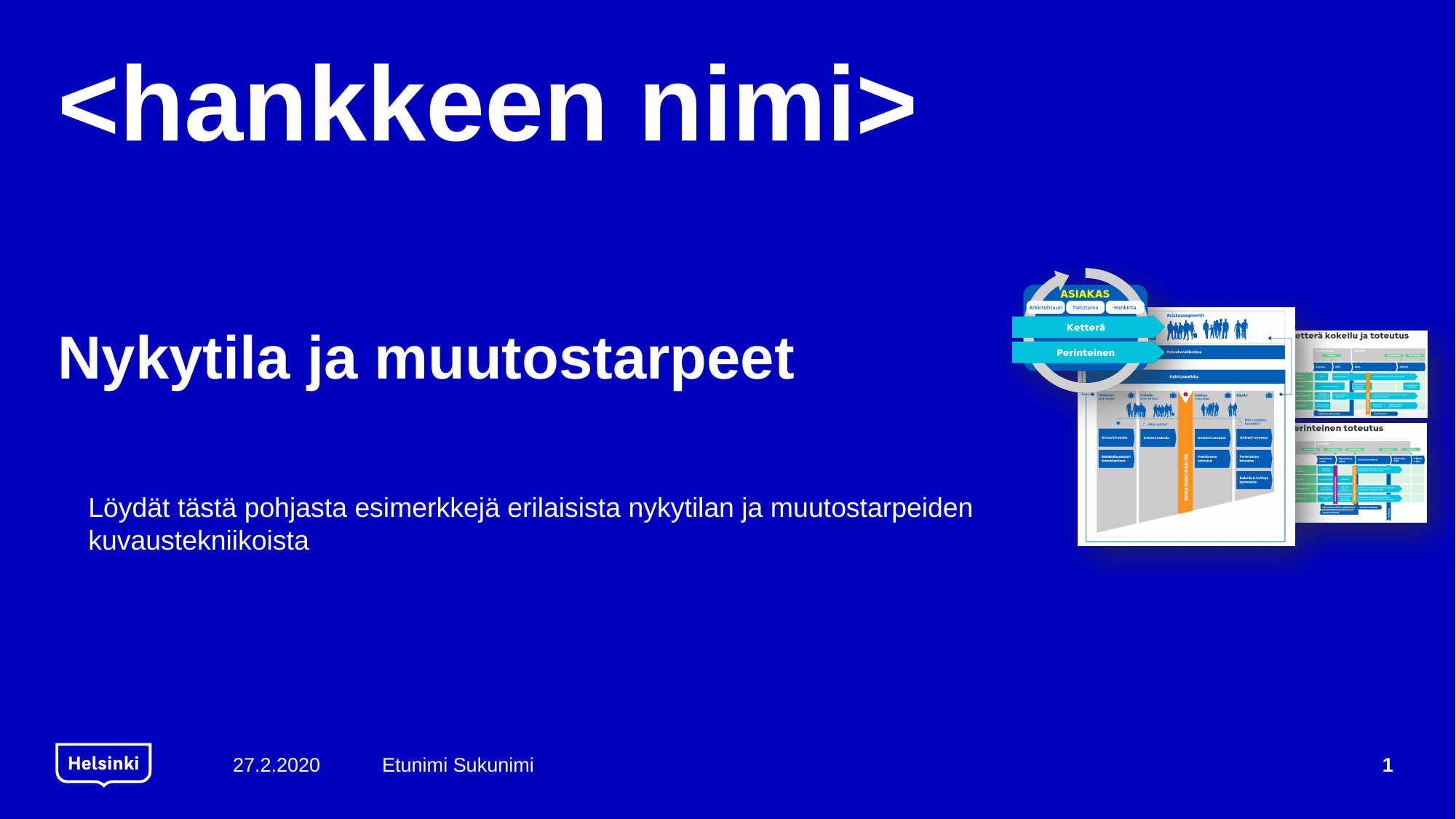

# <hankkeen nimi>
Nykytila ja muutostarpeet
Löydät tästä pohjasta esimerkkejä erilaisista nykytilan ja muutostarpeiden
kuvaustekniikoista
27.2.2020
Etunimi Sukunimi
1